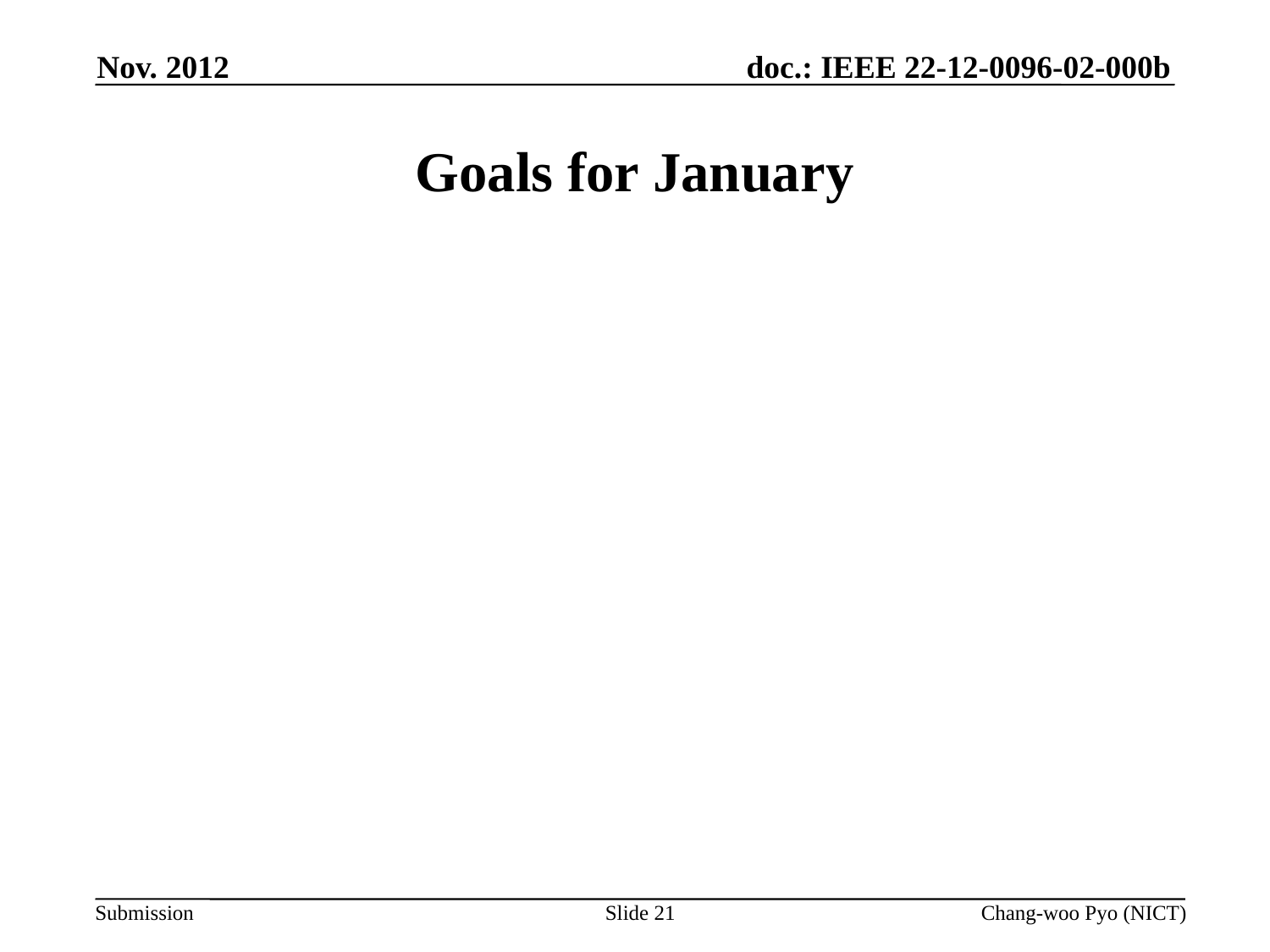

Nov. 2012
# Goals for January

Slide 21
Chang-woo Pyo (NICT)